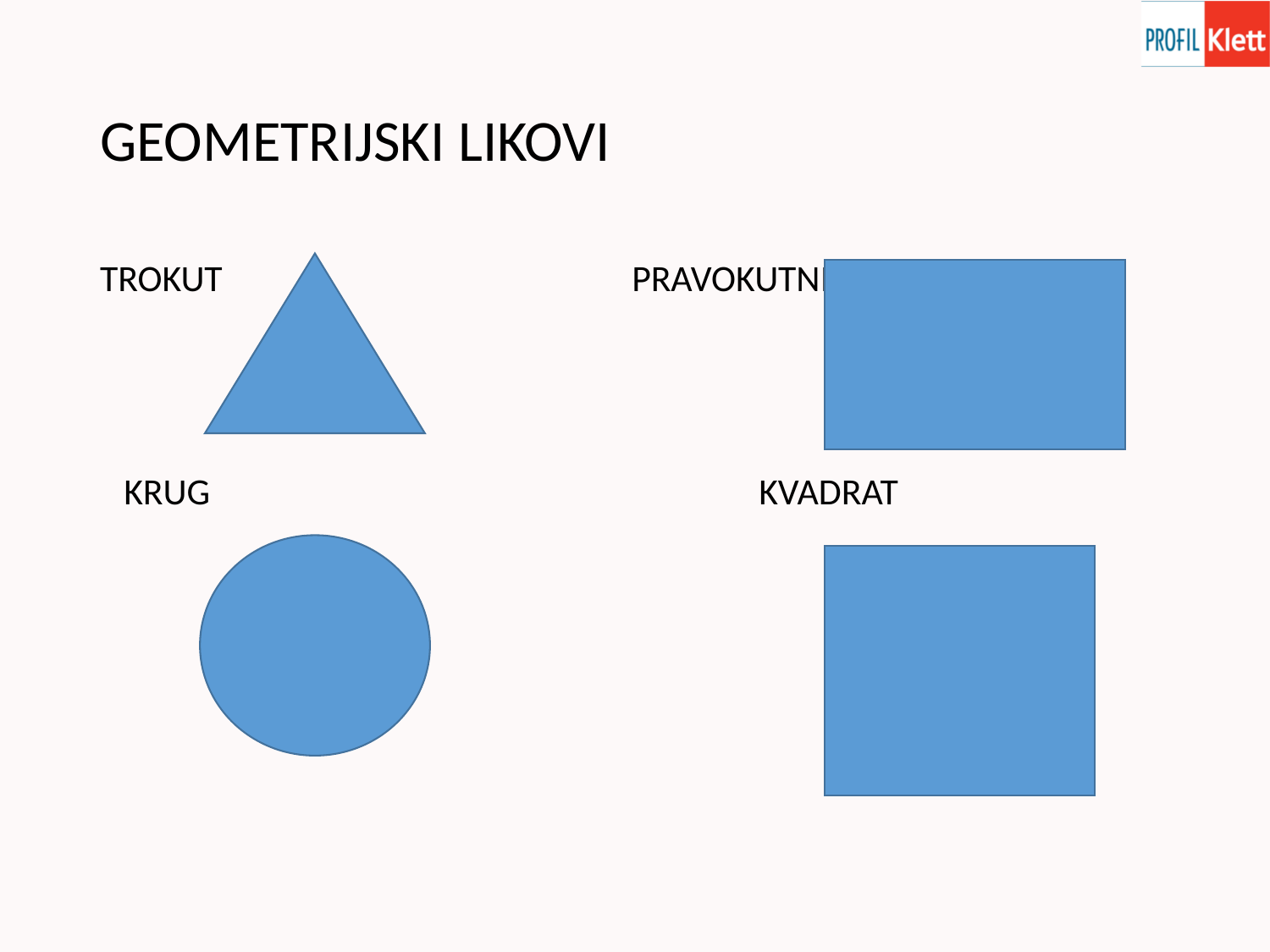

# GEOMETRIJSKI LIKOVI
TROKUT				PRAVOKUTNIK

	KRUG					KVADRAT